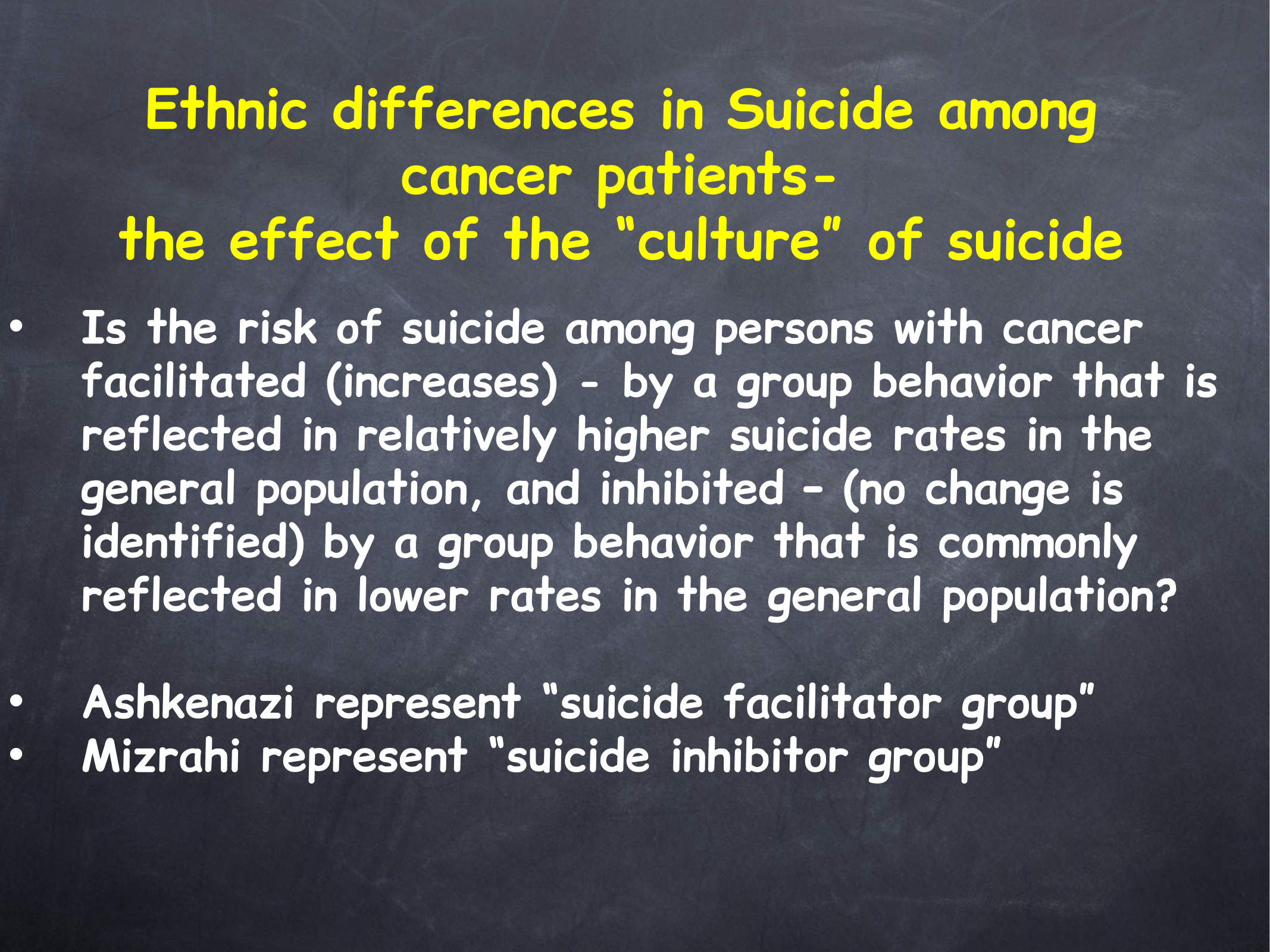

# Ethnic differences in Suicide among cancer patients- the effect of the “culture” of suicide
Is the risk of suicide among persons with cancer facilitated (increases) - by a group behavior that is reflected in relatively higher suicide rates in the general population, and inhibited – (no change is identified) by a group behavior that is commonly reflected in lower rates in the general population?

Ashkenazi represent “suicide facilitator group”
Mizrahi represent “suicide inhibitor group”